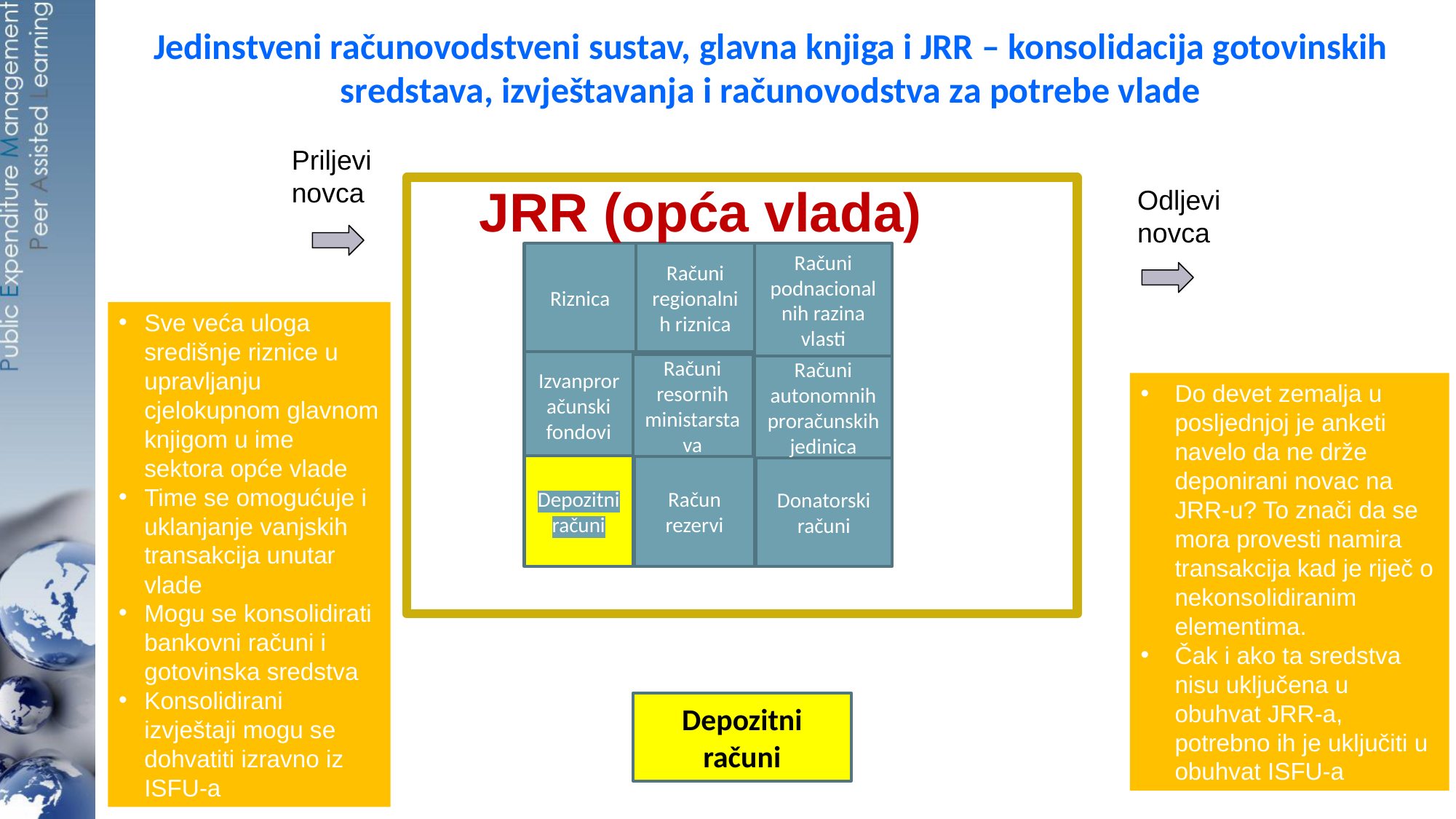

# Jedinstveni računovodstveni sustav, glavna knjiga i JRR – konsolidacija gotovinskih sredstava, izvještavanja i računovodstva za potrebe vlade
Priljevi novca
JRR (opća vlada)

Odljevi novca

Računi regionalnih riznica
Računi podnacionalnih razina vlasti
Riznica
Interne transakcije u ISFU-u/JRR-u – nije riječ o novčanim tokovima

Sve veća uloga središnje riznice u upravljanju cjelokupnom glavnom knjigom u ime sektora opće vlade
Time se omogućuje i uklanjanje vanjskih transakcija unutar vlade
Mogu se konsolidirati bankovni računi i gotovinska sredstva
Konsolidirani izvještaji mogu se dohvatiti izravno iz ISFU-a
Računi podnacionalnih razina vlasti
Riznica
Računi regionalnih riznica
Izvanproračunski fondovi
Računi resornih ministarstava
Računi autonomnih proračunskih jedinica
Do devet zemalja u posljednjoj je anketi navelo da ne drže deponirani novac na JRR-u? To znači da se mora provesti namira transakcija kad je riječ o nekonsolidiranim elementima.
Čak i ako ta sredstva nisu uključena u obuhvat JRR-a, potrebno ih je uključiti u obuhvat ISFU-a
Izvanproračunski fondovi
Računi resornih ministarstava
Računi autonomnih proračunskih jedinica
Depozitni
računi
Račun rezervi
Donatorski računi
Depozitni
računi
Račun rezervi
Donatorski računi
Depozitni
računi